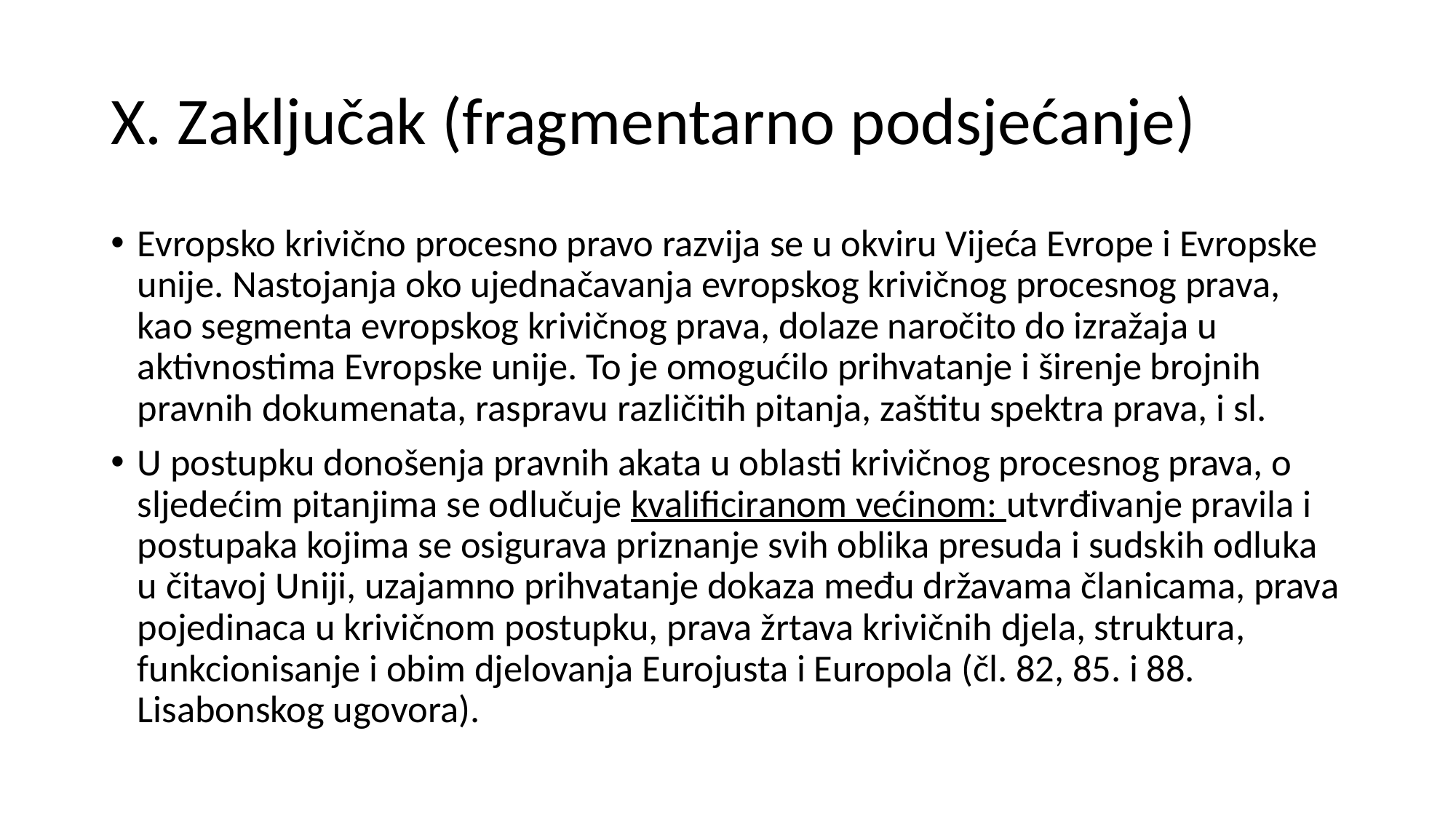

# X. Zaključak (fragmentarno podsjećanje)
Evropsko krivično procesno pravo razvija se u okviru Vijeća Evrope i Evropske unije. Nastojanja oko ujednačavanja evropskog krivičnog procesnog prava, kao segmenta evropskog krivičnog prava, dolaze naročito do izražaja u aktivnostima Evropske unije. To je omogućilo prihvatanje i širenje brojnih pravnih dokumenata, raspravu različitih pitanja, zaštitu spektra prava, i sl.
U postupku donošenja pravnih akata u oblasti krivičnog procesnog prava, o sljedećim pitanjima se odlučuje kvalificiranom većinom: utvrđivanje pravila i postupaka kojima se osigurava priznanje svih oblika presuda i sudskih odluka u čitavoj Unĳi, uzajamno prihvatanje dokaza među državama članicama, prava pojedinaca u krivičnom postupku, prava žrtava krivičnih djela, struktura, funkcionisanje i obim djelovanja Eurojusta i Europola (čl. 82, 85. i 88. Lisabonskog ugovora).